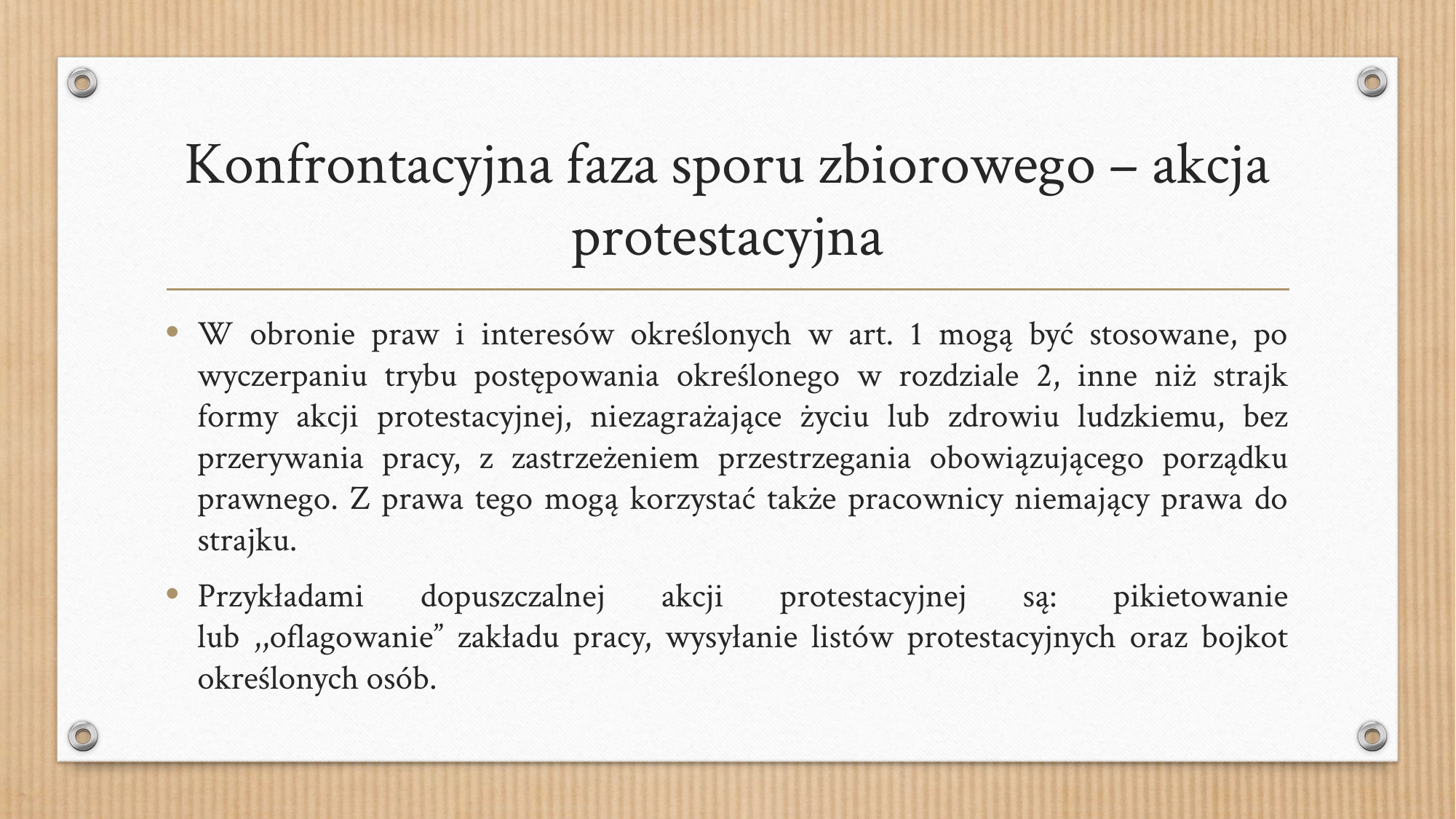

# Konfrontacyjna faza sporu zbiorowego – akcja protestacyjna
W obronie praw i interesów określonych w art. 1 mogą być stosowane, po wyczerpaniu trybu postępowania określonego w rozdziale 2, inne niż strajk formy akcji protestacyjnej, niezagrażające życiu lub zdrowiu ludzkiemu, bez przerywania pracy, z zastrzeżeniem przestrzegania obowiązującego porządku prawnego. Z prawa tego mogą korzystać także pracownicy niemający prawa do strajku.
Przykładami dopuszczalnej akcji protestacyjnej są: pikietowanie lub ,,oflagowanie” zakładu pracy, wysyłanie listów protestacyjnych oraz bojkot określonych osób.